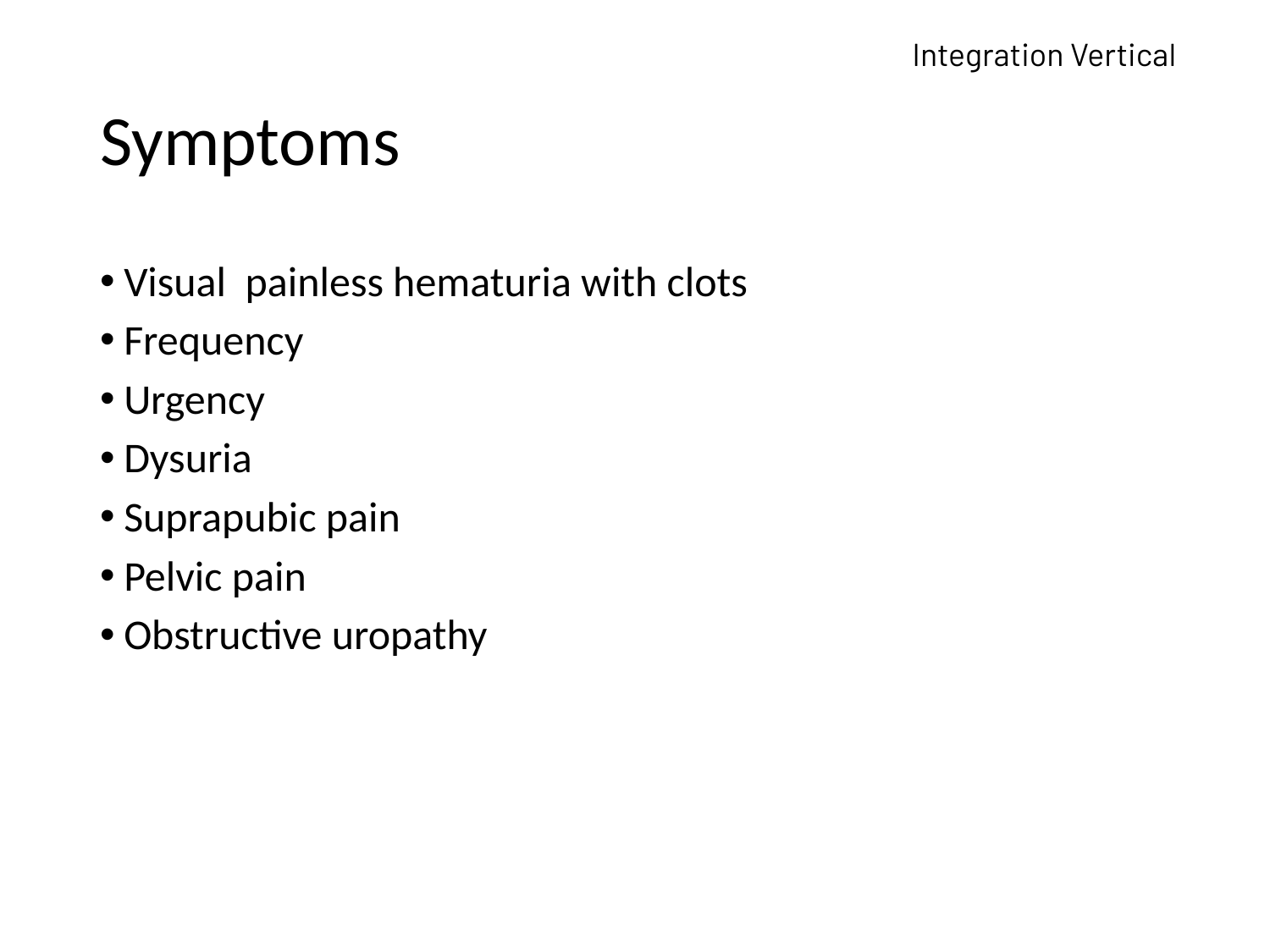

Integration Vertical
# Symptoms
Visual  painless hematuria with clots
Frequency
Urgency
Dysuria
Suprapubic pain
Pelvic pain
Obstructive uropathy